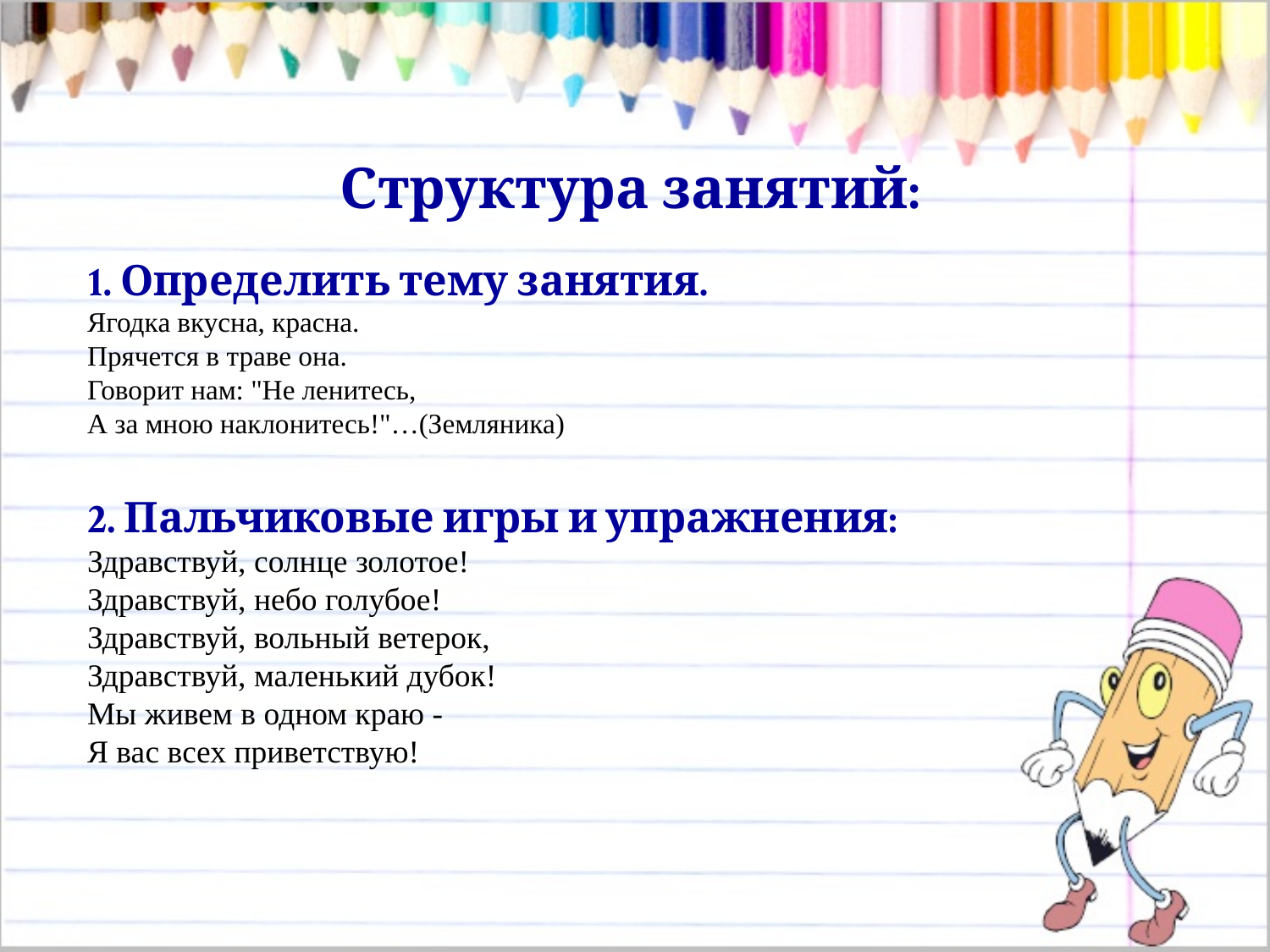

Структура занятий:
1. Определить тему занятия.
Ягодка вкусна, красна.
Прячется в траве она.
Говорит нам: "Не ленитесь,
А за мною наклонитесь!"…(Земляника)

2. Пальчиковые игры и упражнения:
Здравствуй, солнце золотое!
Здравствуй, небо голубое!
Здравствуй, вольный ветерок,
Здравствуй, маленький дубок!
Мы живем в одном краю -
Я вас всех приветствую!